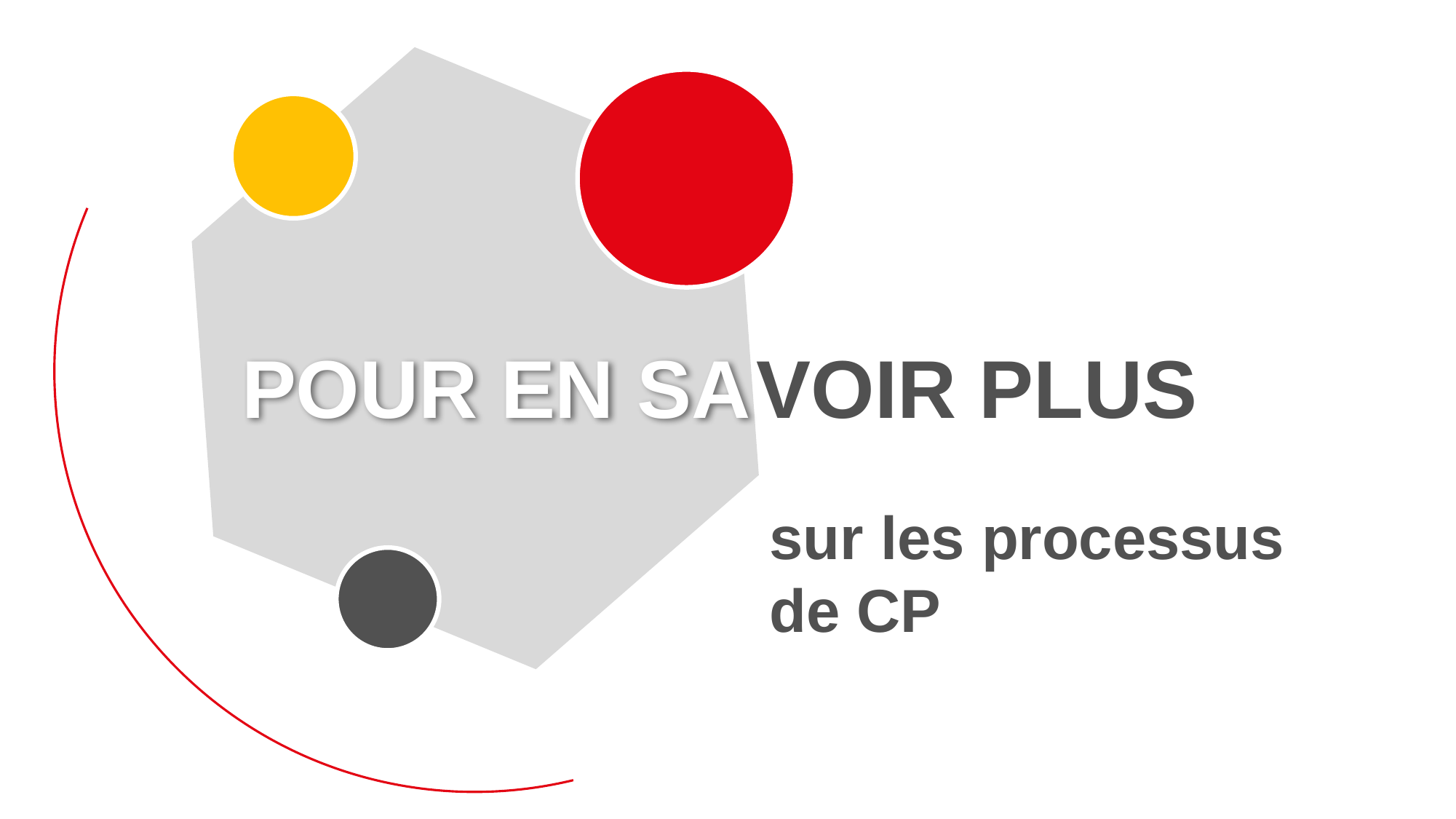

VOIR PLUS
POUR EN SA
sur les processus de CP